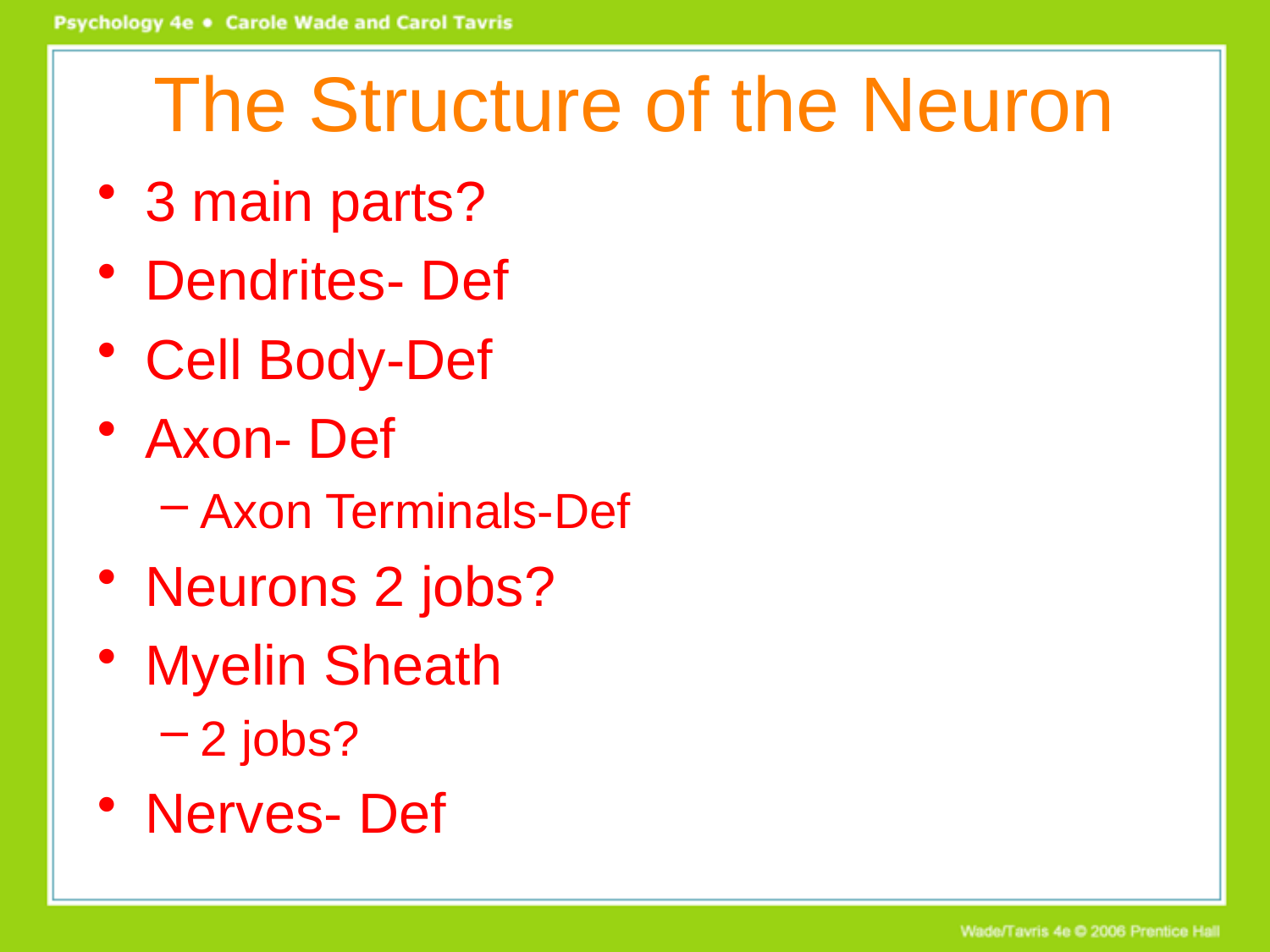

# The Structure of the Neuron
3 main parts?
Dendrites- Def
Cell Body-Def
Axon- Def
Axon Terminals-Def
Neurons 2 jobs?
Myelin Sheath
2 jobs?
Nerves- Def